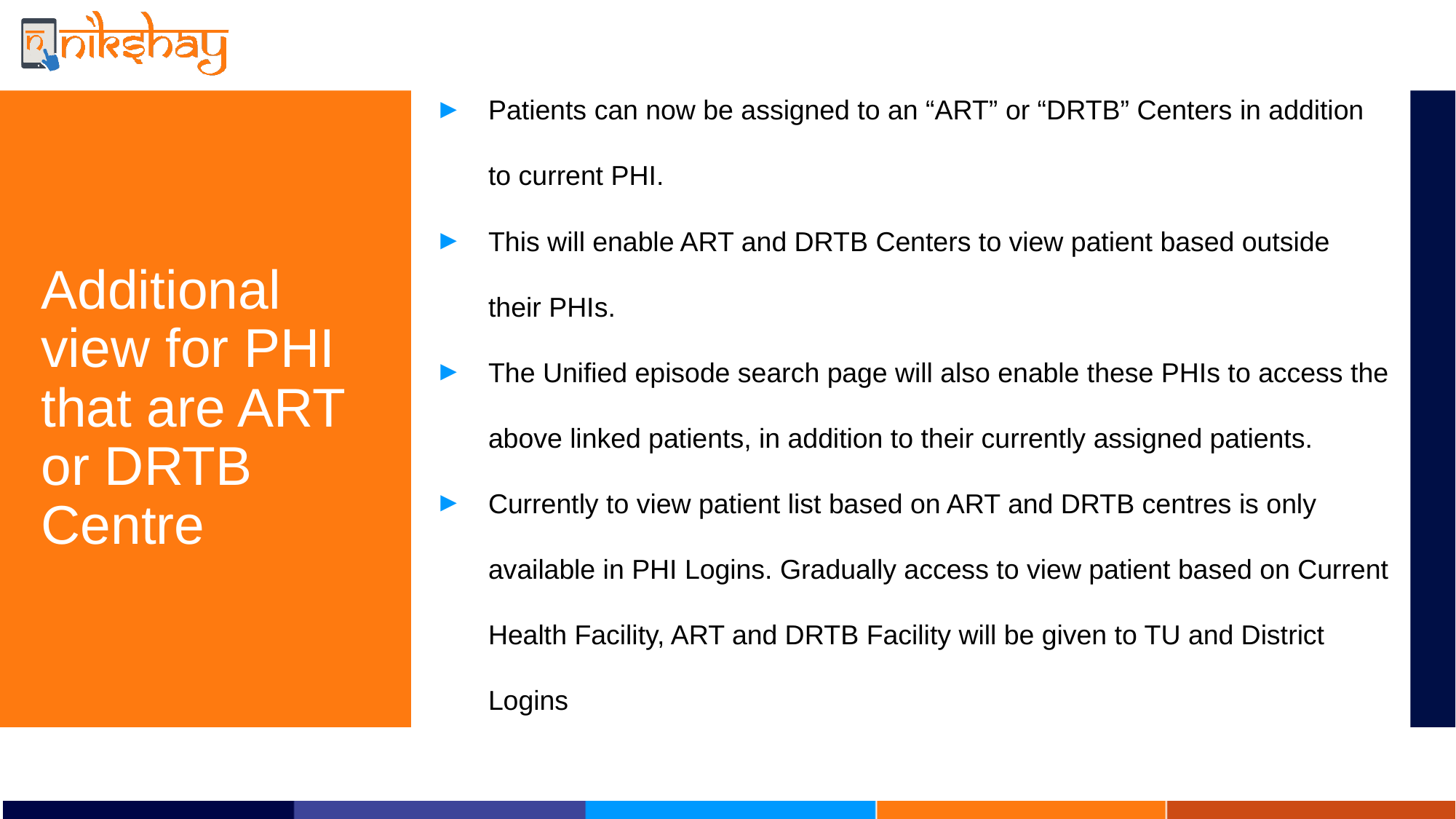

Patients can now be assigned to an “ART” or “DRTB” Centers in addition to current PHI.
This will enable ART and DRTB Centers to view patient based outside their PHIs.
The Unified episode search page will also enable these PHIs to access the above linked patients, in addition to their currently assigned patients.
Currently to view patient list based on ART and DRTB centres is only available in PHI Logins. Gradually access to view patient based on Current Health Facility, ART and DRTB Facility will be given to TU and District Logins

# Additional view for PHI that are ART or DRTB Centre